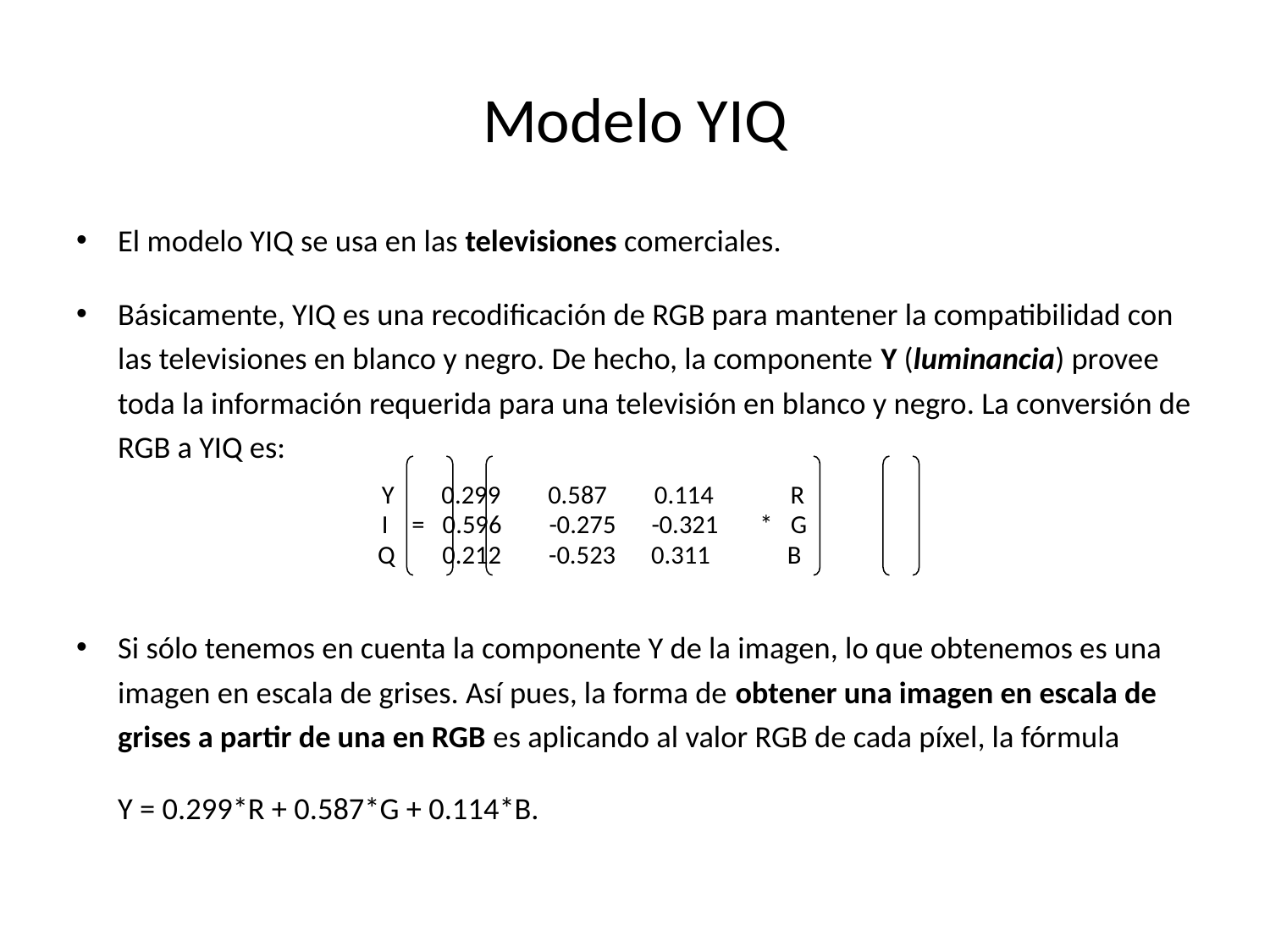

# Modelo YIQ
El modelo YIQ se usa en las televisiones comerciales.

Básicamente, YIQ es una recodificación de RGB para mantener la compatibilidad con las televisiones en blanco y negro. De hecho, la componente Y (luminancia) provee toda la información requerida para una televisión en blanco y negro. La conversión de RGB a YIQ es:

	Y        0.299        0.587        0.114             R
   	I    =   0.596        -0.275      -0.321       *   G
    Q        0.212        -0.523      0.311             B

Si sólo tenemos en cuenta la componente Y de la imagen, lo que obtenemos es una imagen en escala de grises. Así pues, la forma de obtener una imagen en escala de grises a partir de una en RGB es aplicando al valor RGB de cada píxel, la fórmula

			Y = 0.299*R + 0.587*G + 0.114*B.